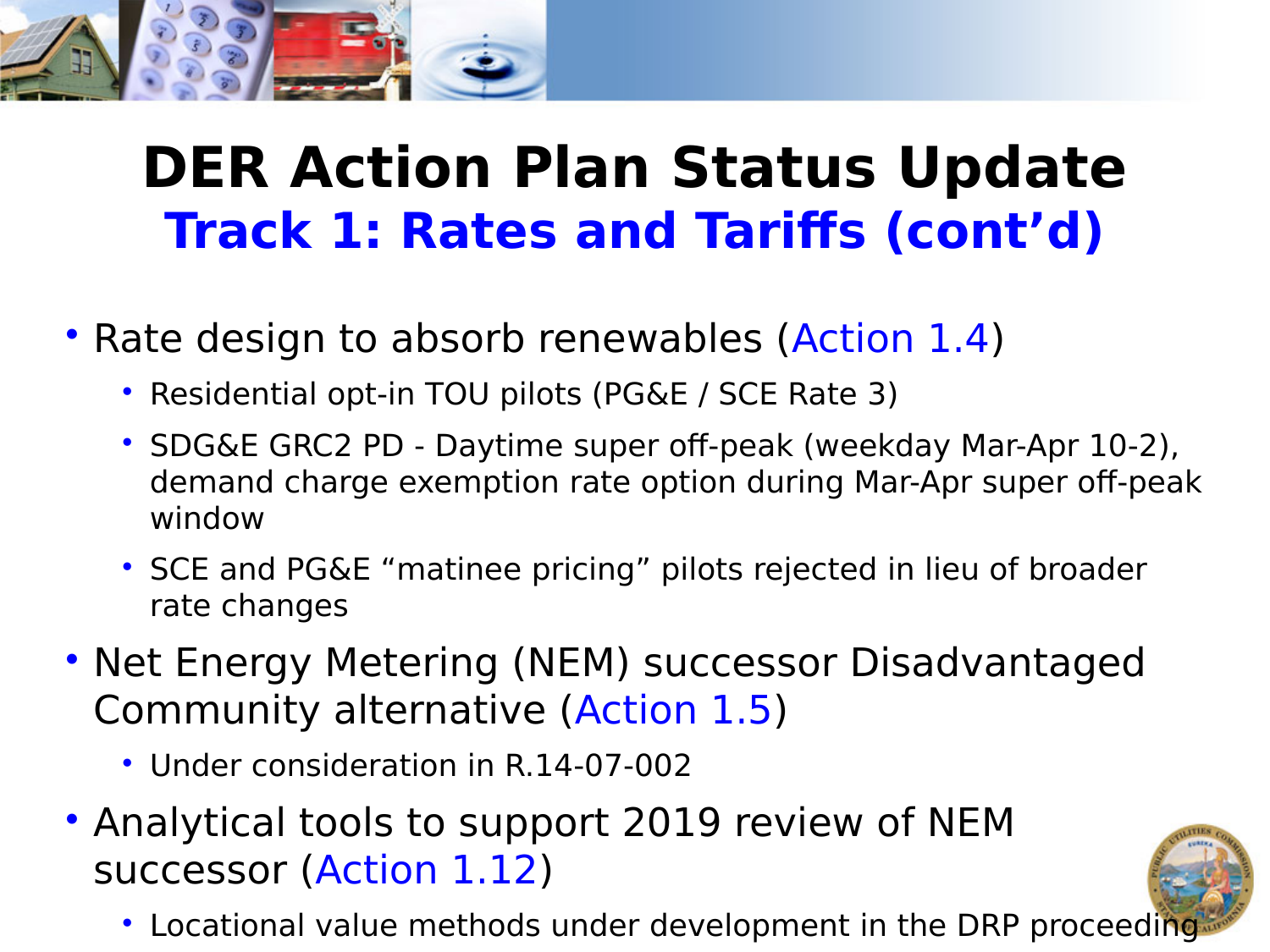

# DER Action Plan Status Update Track 1: Rates and Tariffs (cont’d)
Rate design to absorb renewables (Action 1.4)
Residential opt-in TOU pilots (PG&E / SCE Rate 3)
SDG&E GRC2 PD - Daytime super off-peak (weekday Mar-Apr 10-2), demand charge exemption rate option during Mar-Apr super off-peak window
SCE and PG&E “matinee pricing” pilots rejected in lieu of broader rate changes
Net Energy Metering (NEM) successor Disadvantaged Community alternative (Action 1.5)
Under consideration in R.14-07-002
Analytical tools to support 2019 review of NEM successor (Action 1.12)
Locational value methods under development in the DRP proceeding